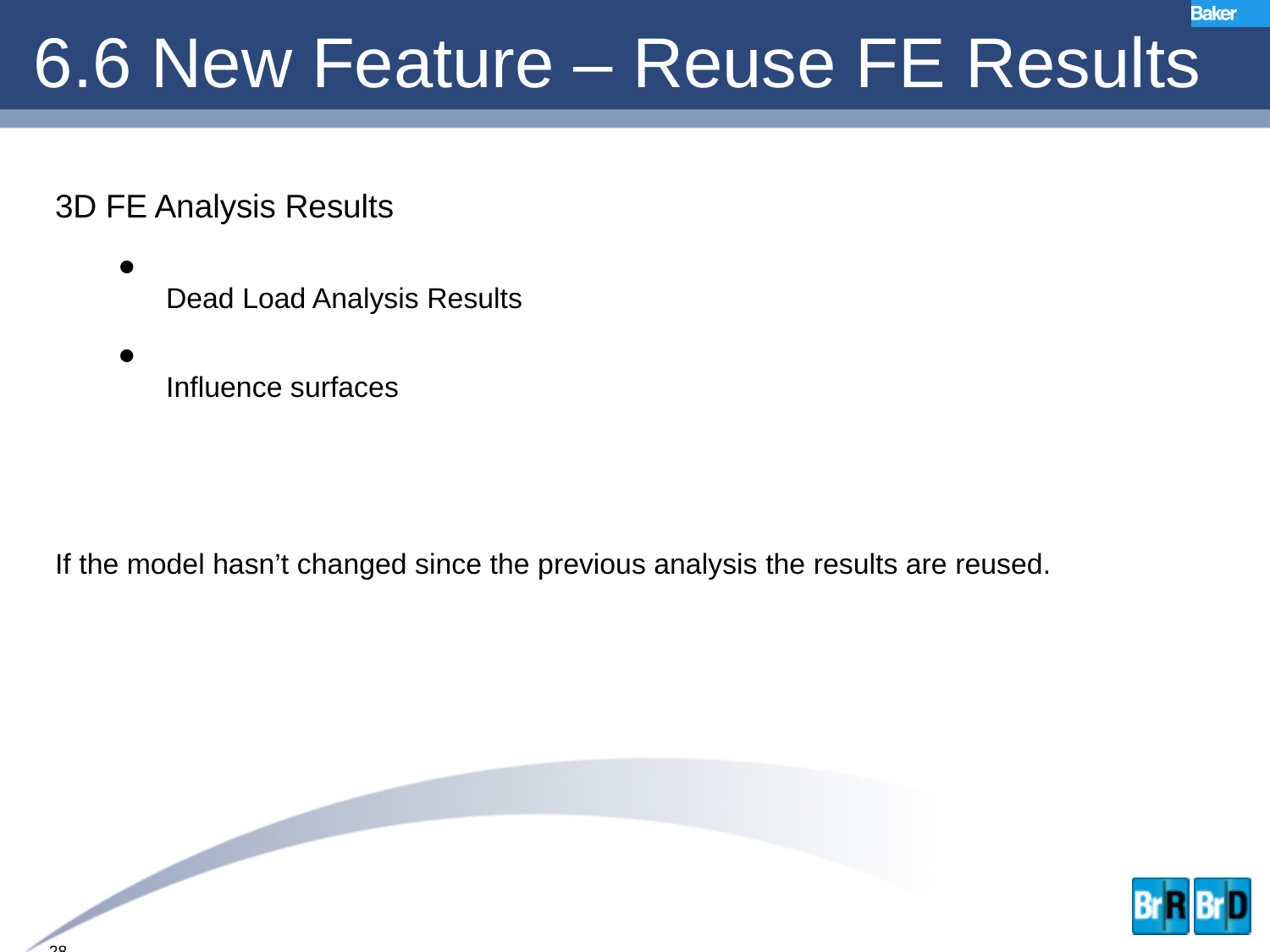

# 6.6 New Feature – Reuse FE Results
3D FE Analysis Results
Dead Load Analysis Results
Influence surfaces

If the model hasn’t changed since the previous analysis the results are reused.